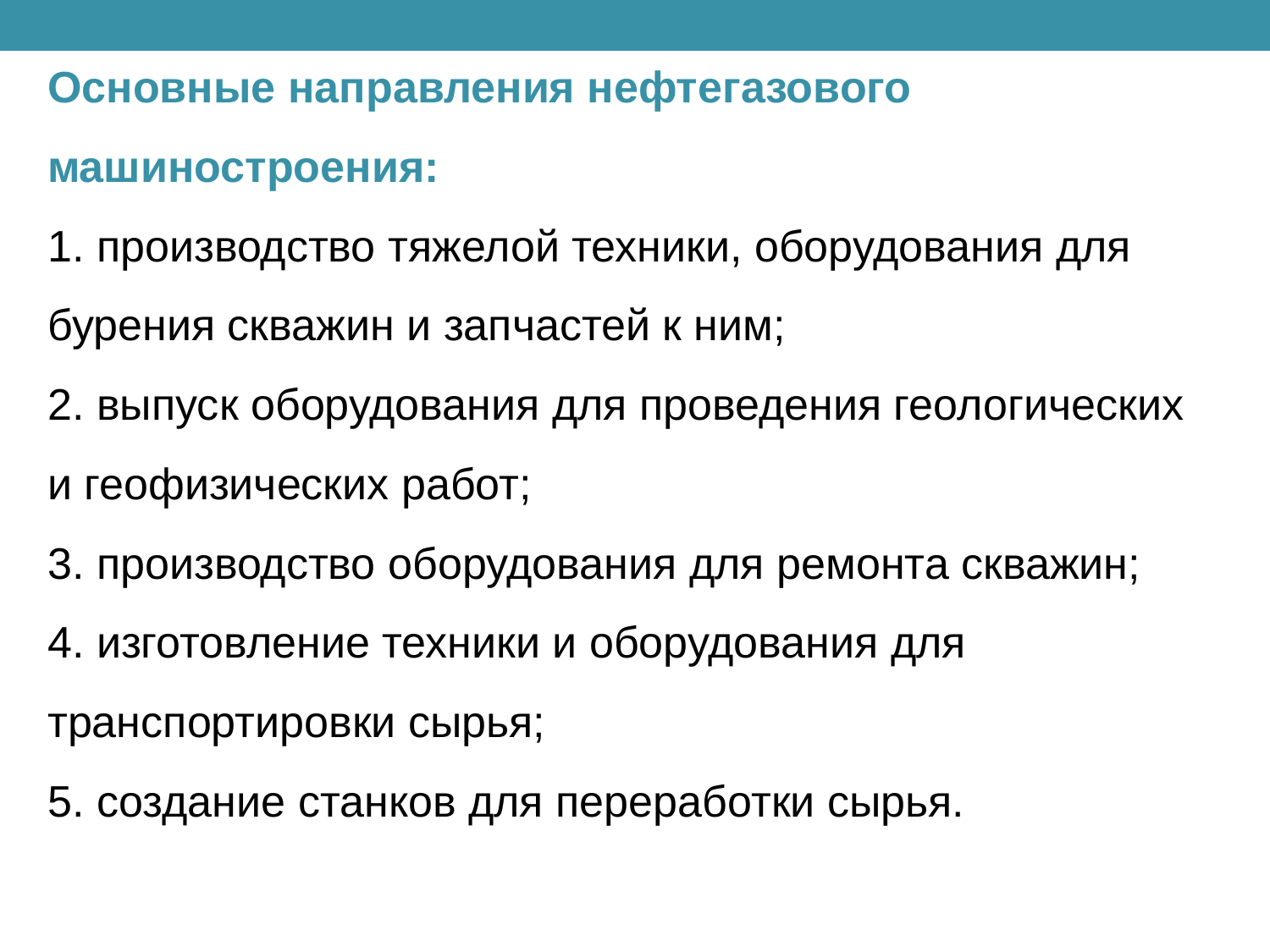

Основные направления нефтегазового машиностроения:
1. производство тяжелой техники, оборудования для бурения скважин и запчастей к ним;
2. выпуск оборудования для проведения геологических и геофизических работ;
3. производство оборудования для ремонта скважин;
4. изготовление техники и оборудования для транспортировки сырья;
5. создание станков для переработки сырья.